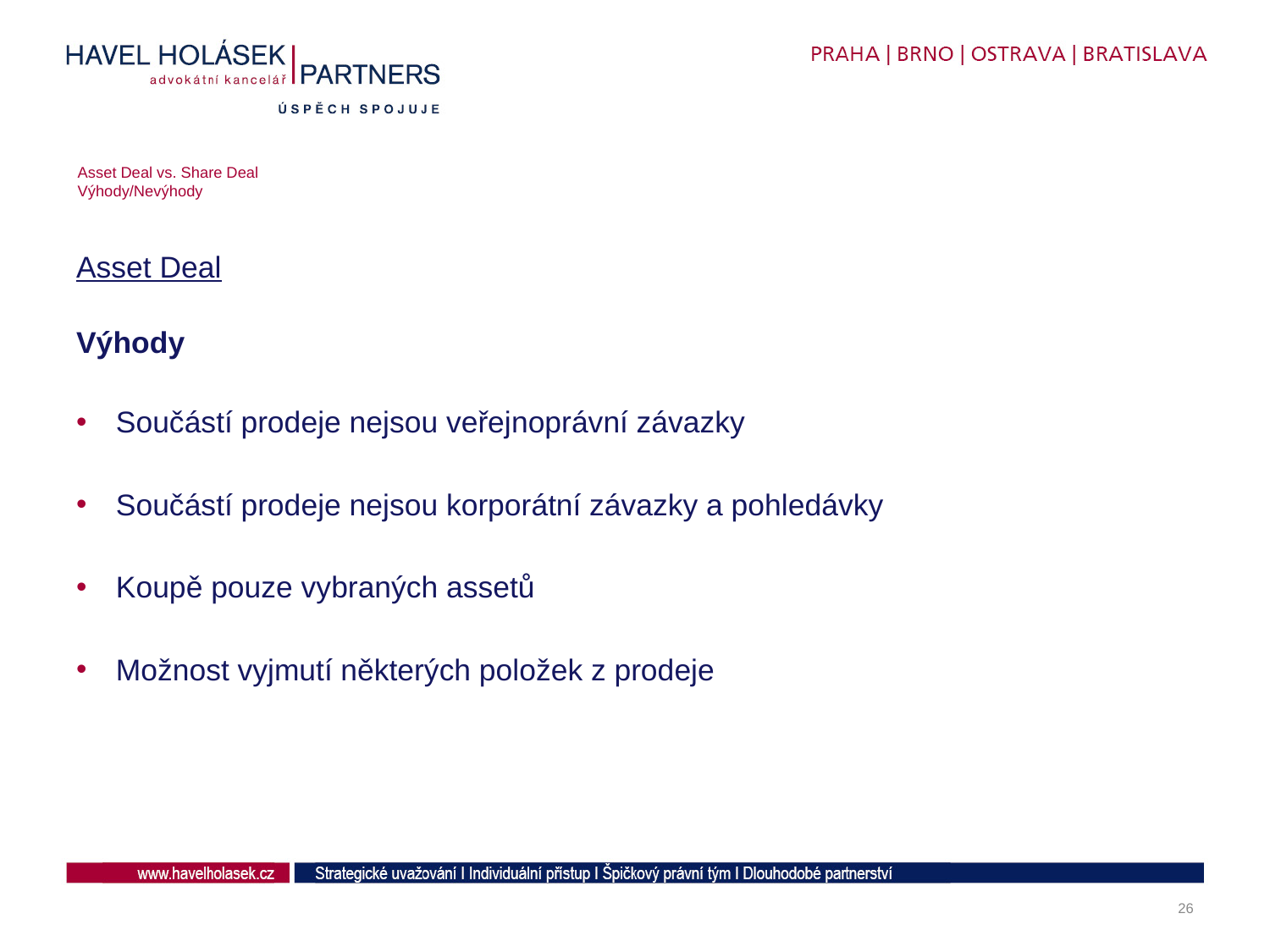

# Asset Deal vs. Share Deal Výhody/Nevýhody
Asset Deal

Výhody

Součástí prodeje nejsou veřejnoprávní závazky

Součástí prodeje nejsou korporátní závazky a pohledávky

Koupě pouze vybraných assetů

Možnost vyjmutí některých položek z prodeje
26